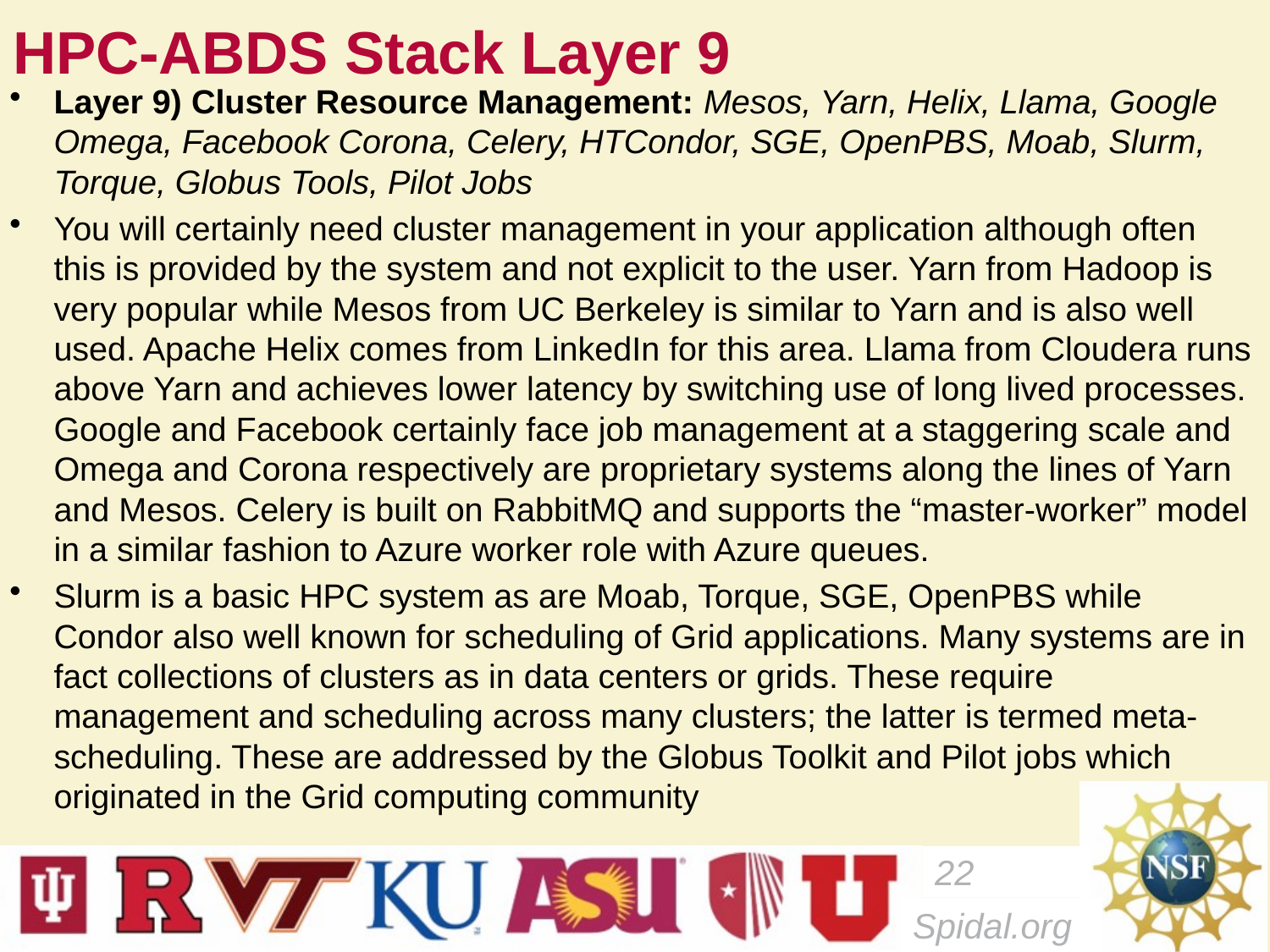

# HPC-ABDS Stack Layer 9
Layer 9) Cluster Resource Management: Mesos, Yarn, Helix, Llama, Google Omega, Facebook Corona, Celery, HTCondor, SGE, OpenPBS, Moab, Slurm, Torque, Globus Tools, Pilot Jobs
You will certainly need cluster management in your application although often this is provided by the system and not explicit to the user. Yarn from Hadoop is very popular while Mesos from UC Berkeley is similar to Yarn and is also well used. Apache Helix comes from LinkedIn for this area. Llama from Cloudera runs above Yarn and achieves lower latency by switching use of long lived processes. Google and Facebook certainly face job management at a staggering scale and Omega and Corona respectively are proprietary systems along the lines of Yarn and Mesos. Celery is built on RabbitMQ and supports the “master-worker” model in a similar fashion to Azure worker role with Azure queues.
Slurm is a basic HPC system as are Moab, Torque, SGE, OpenPBS while Condor also well known for scheduling of Grid applications. Many systems are in fact collections of clusters as in data centers or grids. These require management and scheduling across many clusters; the latter is termed meta-scheduling. These are addressed by the Globus Toolkit and Pilot jobs which originated in the Grid computing community